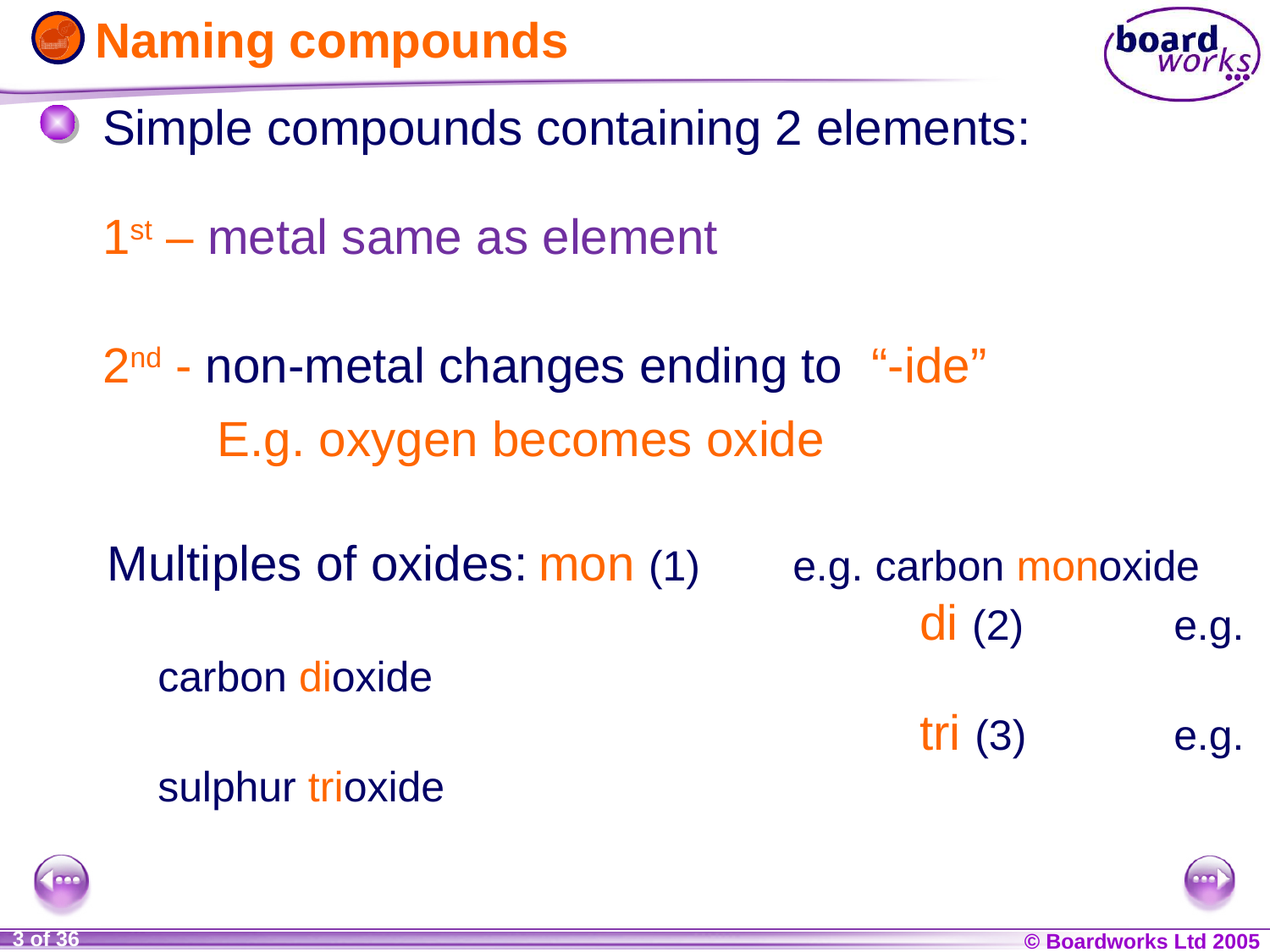

# Naming compounds
Simple compounds containing 2 elements:

1st – metal same as element

2nd - non-metal changes ending to  “-ide”
E.g. oxygen becomes oxide
Multiples of oxides:	mon (1)	e.g. carbon monoxide
							di (2)		e.g. carbon dioxide
							tri (3) 		e.g. sulphur trioxide